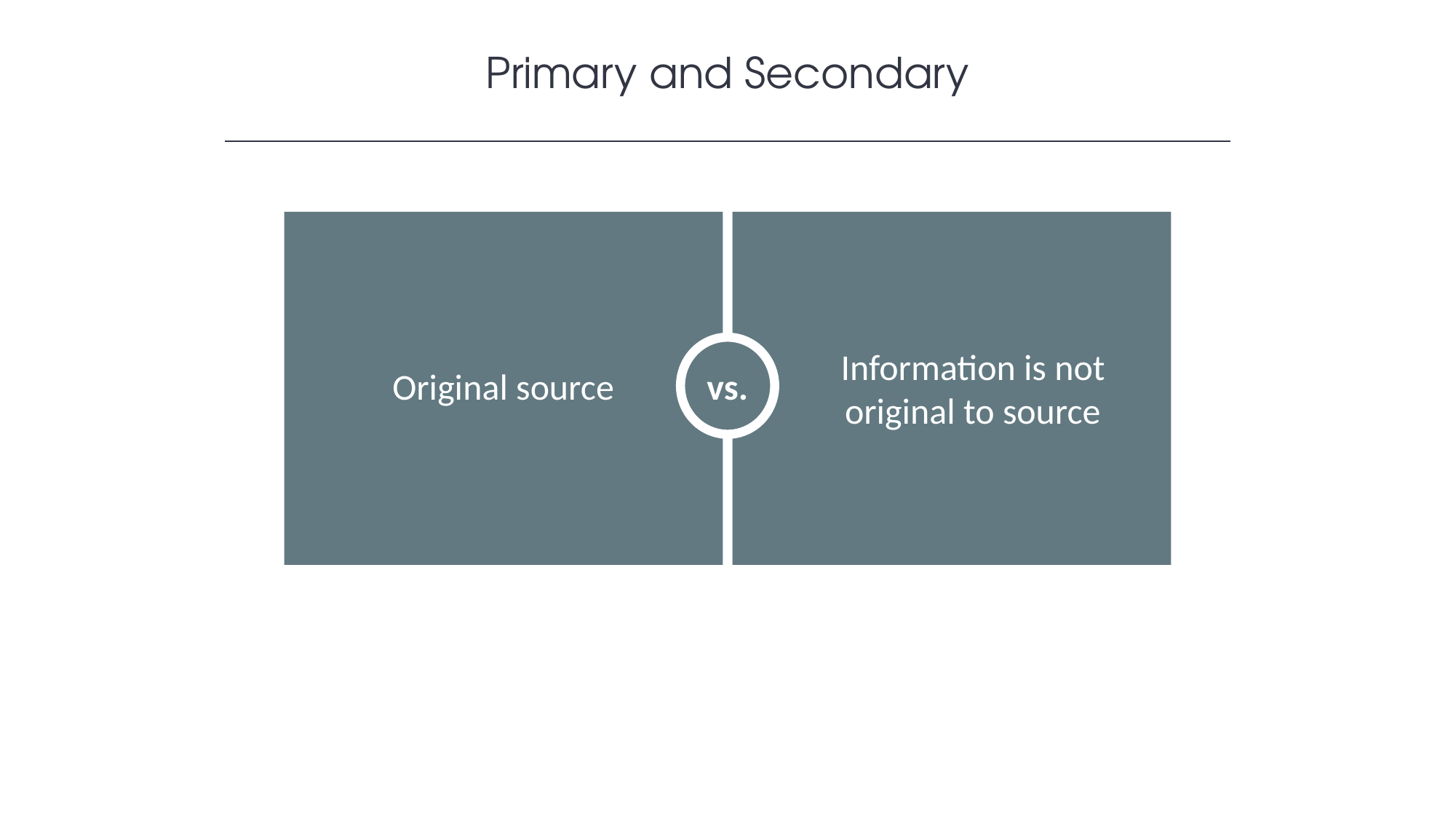

Primary and Secondary

Original source

Information is not original to source
vs.